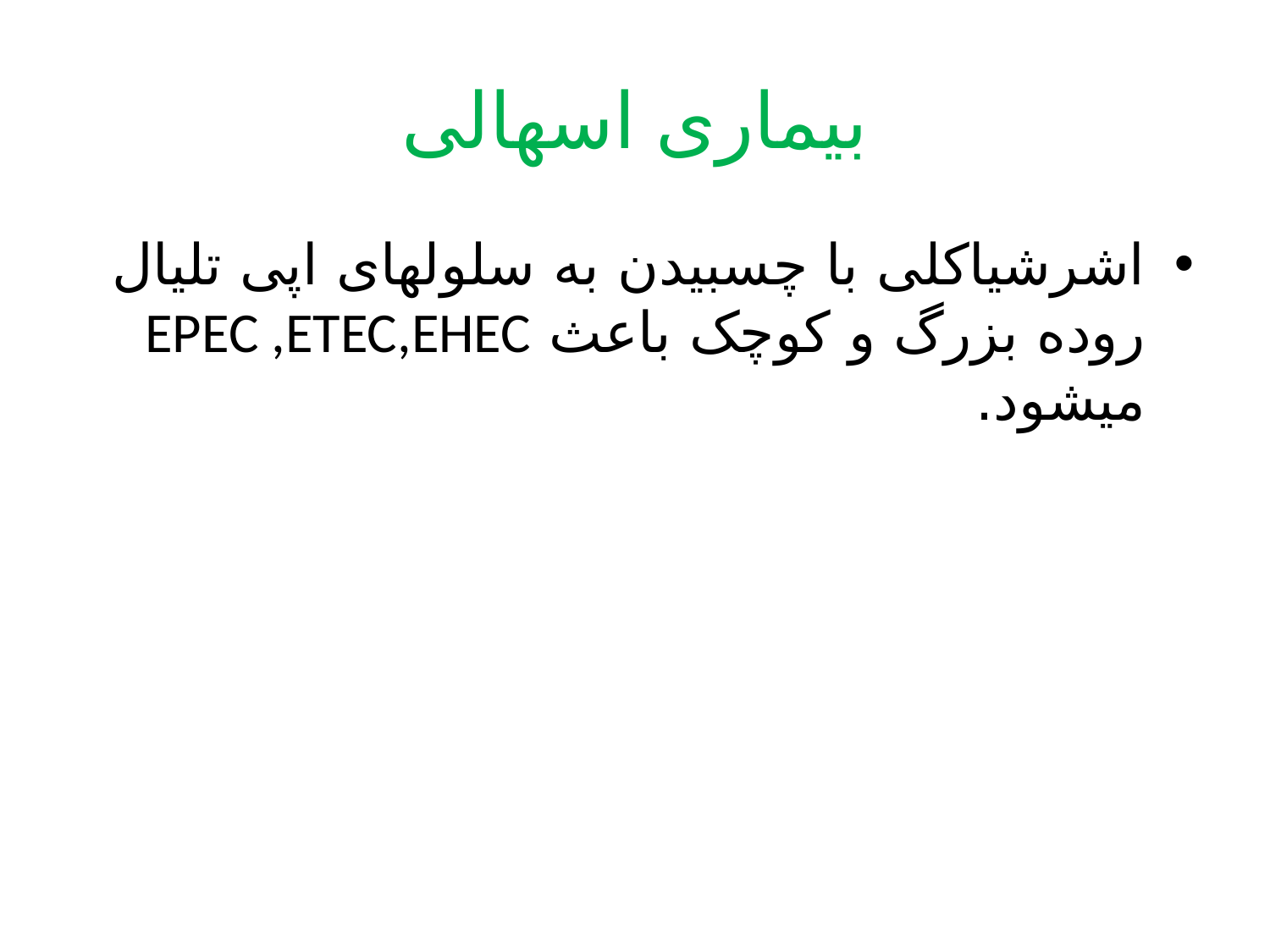

# بیماری اسهالی
اشرشیاکلی با چسبیدن به سلولهای اپی تلیال روده بزرگ و کوچک باعث EPEC ,ETEC,EHEC میشود.